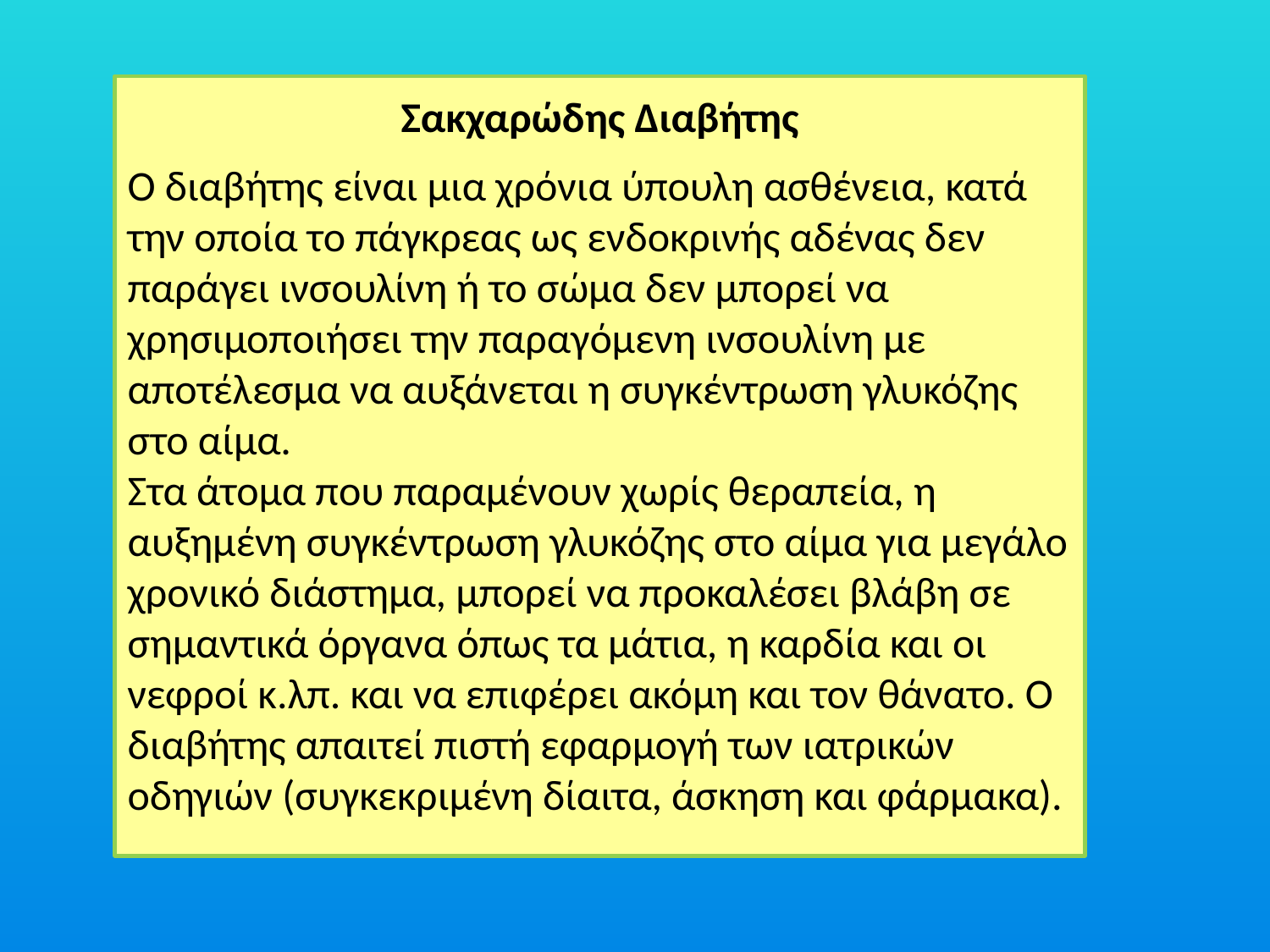

Σακχαρώδης Διαβήτης
Ο διαβήτης είναι μια χρόνια ύπουλη ασθένεια, κατά την οποία το πάγκρεας ως ενδοκρινής αδένας δεν παράγει ινσουλίνη ή το σώμα δεν μπορεί να χρησιμοποιήσει την παραγόμενη ινσουλίνη με αποτέλεσμα να αυξάνεται η συγκέντρωση γλυκόζης στο αίμα.
Στα άτομα που παραμένουν χωρίς θεραπεία, η αυξημένη συγκέντρωση γλυκόζης στο αίμα για μεγάλο χρονικό διάστημα, μπορεί να προκαλέσει βλάβη σε σημαντικά όργανα όπως τα μάτια, η καρδία και οι νεφροί κ.λπ. και να επιφέρει ακόμη και τον θάνατο. Ο διαβήτης απαιτεί πιστή εφαρμογή των ιατρικών οδηγιών (συγκεκριμένη δίαιτα, άσκηση και φάρμακα).